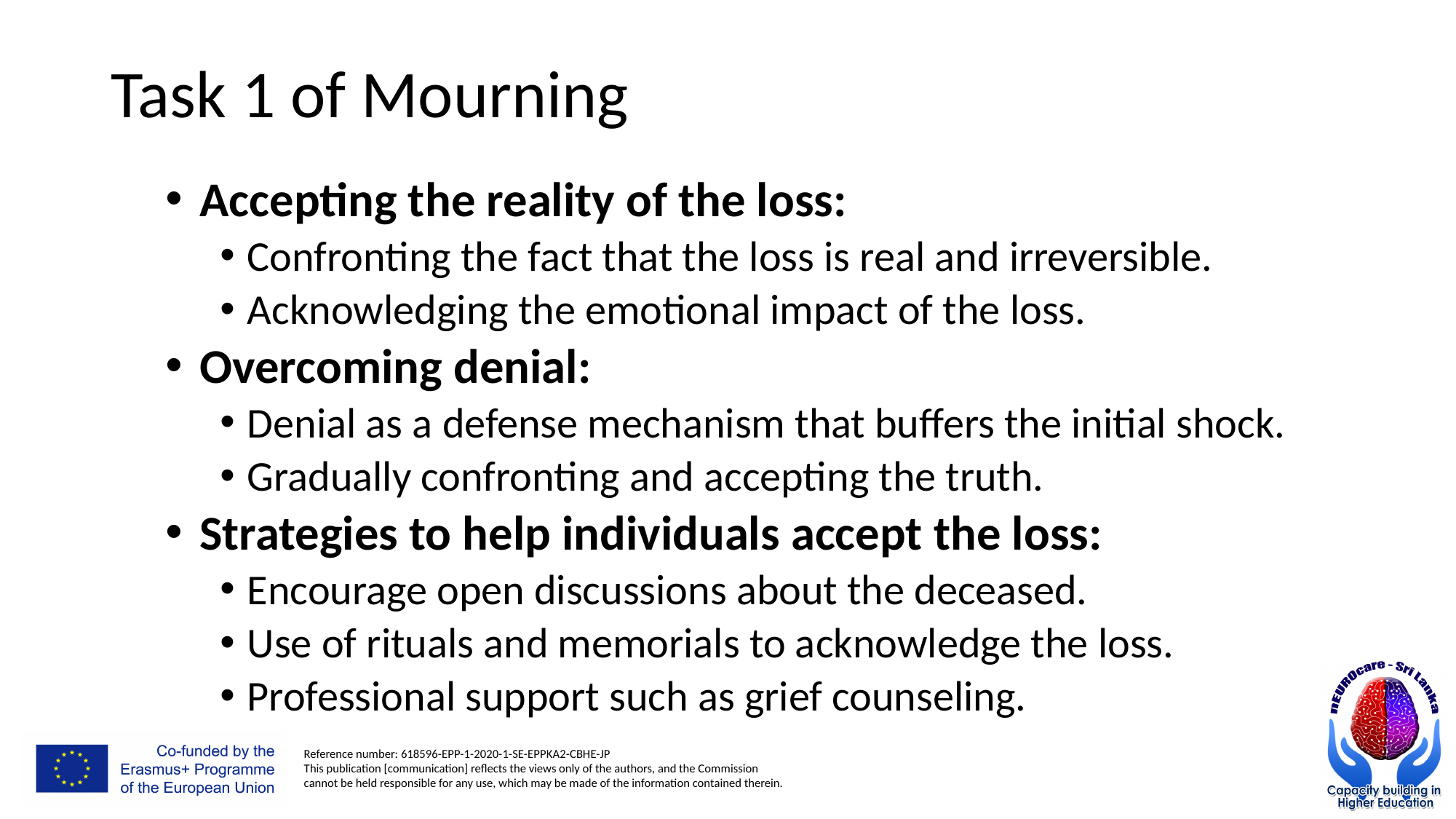

# Task 1 of Mourning

Accepting the reality of the loss:
Confronting the fact that the loss is real and irreversible.
Acknowledging the emotional impact of the loss.
Overcoming denial:
Denial as a defense mechanism that buffers the initial shock.
Gradually confronting and accepting the truth.
Strategies to help individuals accept the loss:
Encourage open discussions about the deceased.
Use of rituals and memorials to acknowledge the loss.
Professional support such as grief counseling.